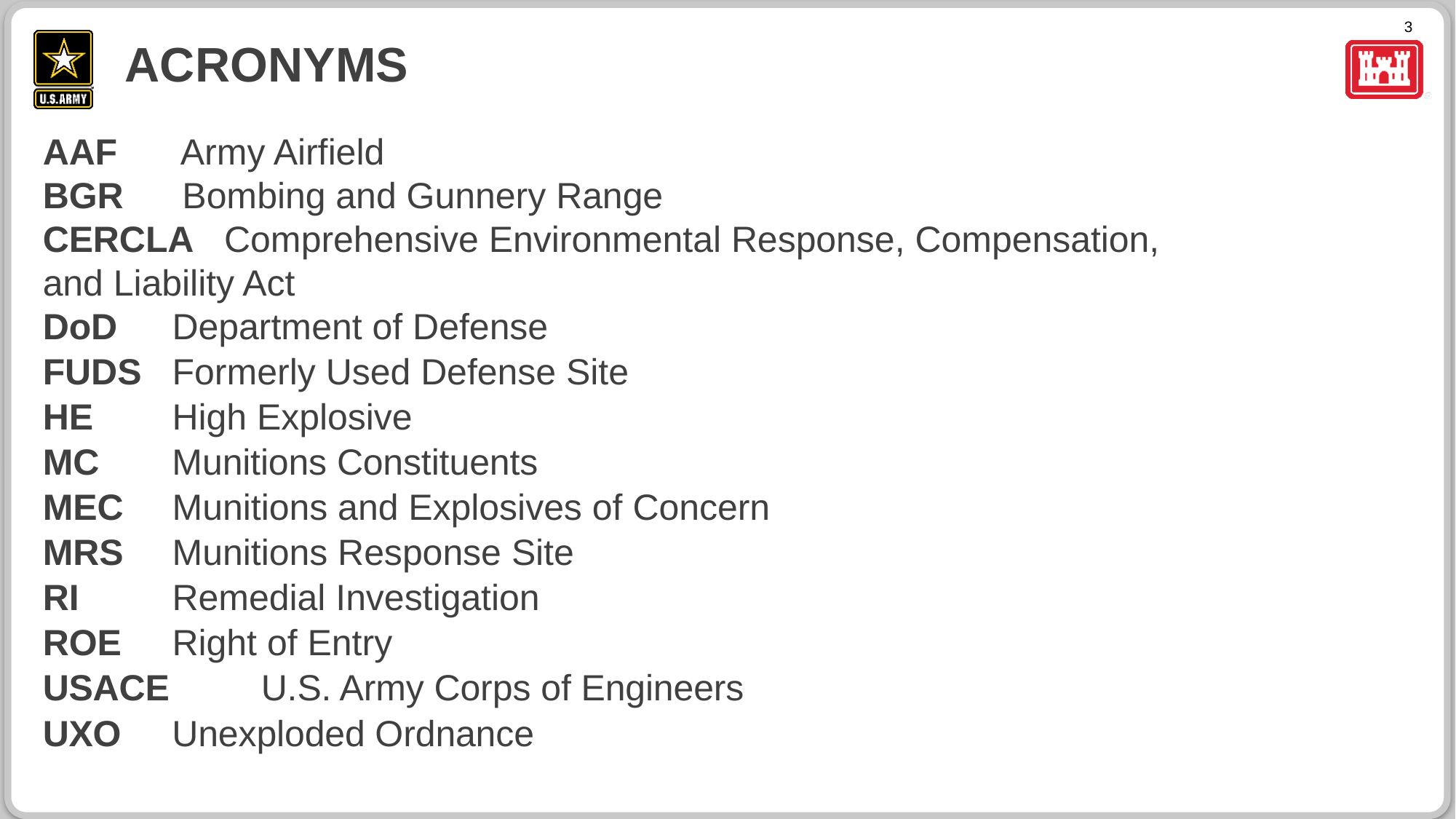

# Acronyms
AAF	   Army Airfield
BGR	   Bombing and Gunnery Range
CERCLA   Comprehensive Environmental Response, Compensation,                 	and Liability Act
DoD	  Department of Defense
FUDS	  Formerly Used Defense Site
HE	  High Explosive
MC	  Munitions Constituents
MEC	  Munitions and Explosives of Concern
MRS	  Munitions Response Site
RI	  Remedial Investigation
ROE	  Right of Entry
USACE   	U.S. Army Corps of Engineers
UXO	  Unexploded Ordnance